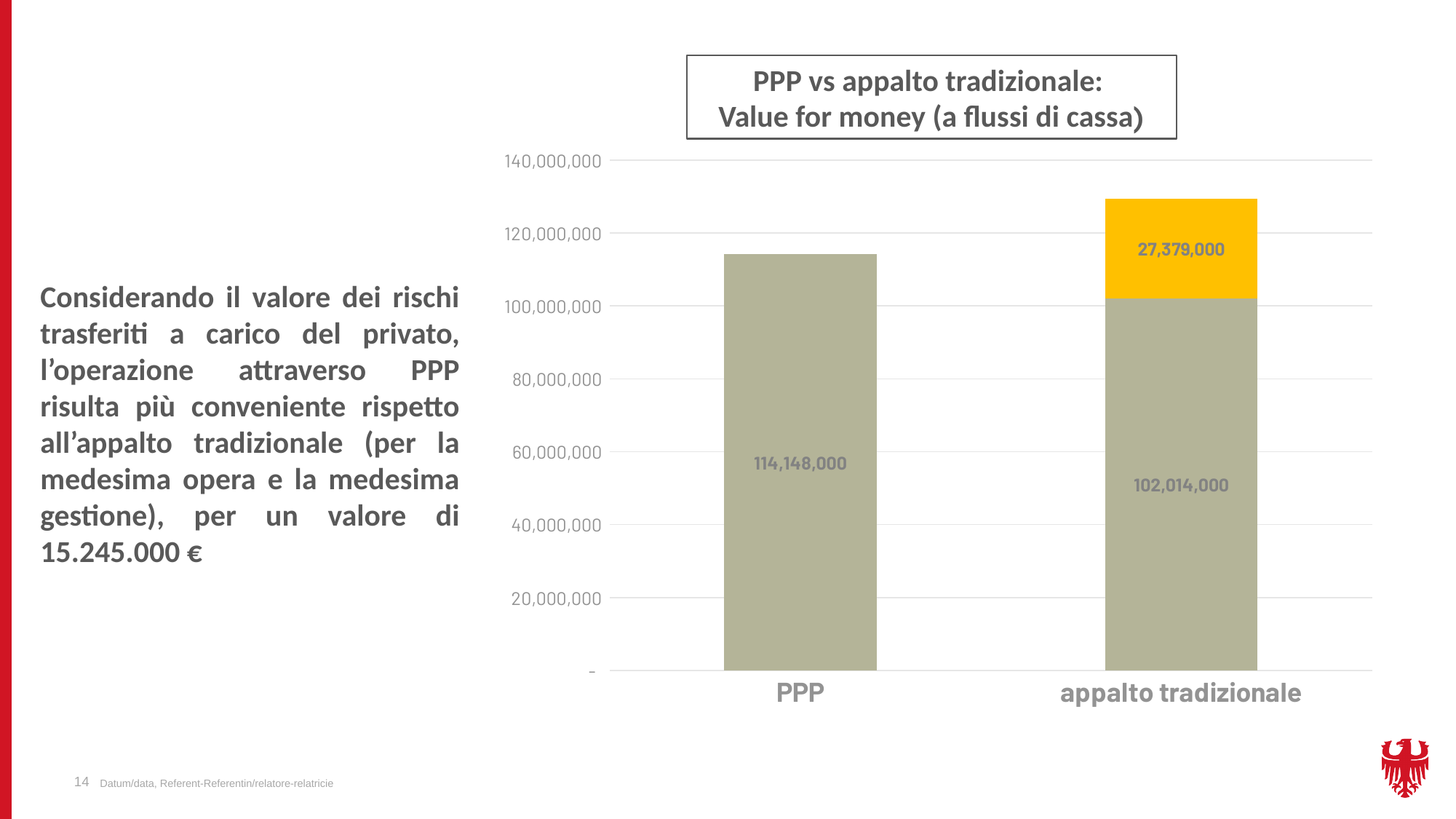

PPP vs appalto tradizionale:
Value for money (a flussi di cassa)

### Chart

| Category |  |  |
|---|---|---|
| PPP | 114148000.0 | None |
| appalto tradizionale | 102014000.0 | 27379000.0 |
Considerando il valore dei rischi trasferiti a carico del privato, l’operazione attraverso PPP risulta più conveniente rispetto all’appalto tradizionale (per la medesima opera e la medesima gestione), per un valore di 15.245.000 €
14
Datum/data, Referent-Referentin/relatore-relatricie